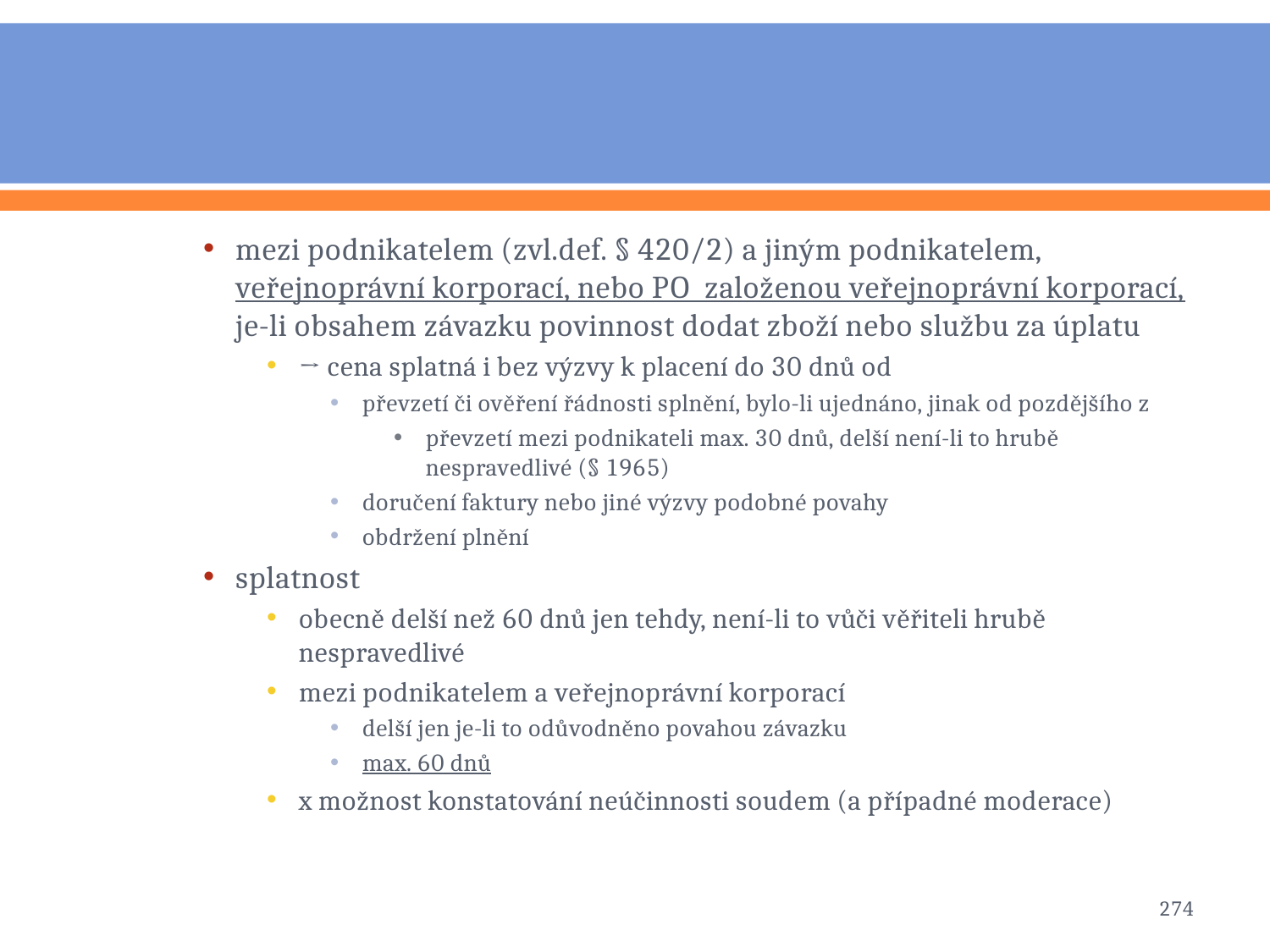

#
mezi podnikatelem (zvl.def. § 420/2) a jiným podnikatelem, veřejnoprávní korporací, nebo PO  založenou veřejnoprávní korporací, je-li obsahem závazku povinnost dodat zboží nebo službu za úplatu
→ cena splatná i bez výzvy k placení do 30 dnů od
převzetí či ověření řádnosti splnění, bylo-li ujednáno, jinak od pozdějšího z
převzetí mezi podnikateli max. 30 dnů, delší není-li to hrubě nespravedlivé (§ 1965)
doručení faktury nebo jiné výzvy podobné povahy
obdržení plnění
splatnost
obecně delší než 60 dnů jen tehdy, není-li to vůči věřiteli hrubě nespravedlivé
mezi podnikatelem a veřejnoprávní korporací
delší jen je-li to odůvodněno povahou závazku
max. 60 dnů
x možnost konstatování neúčinnosti soudem (a případné moderace)
274